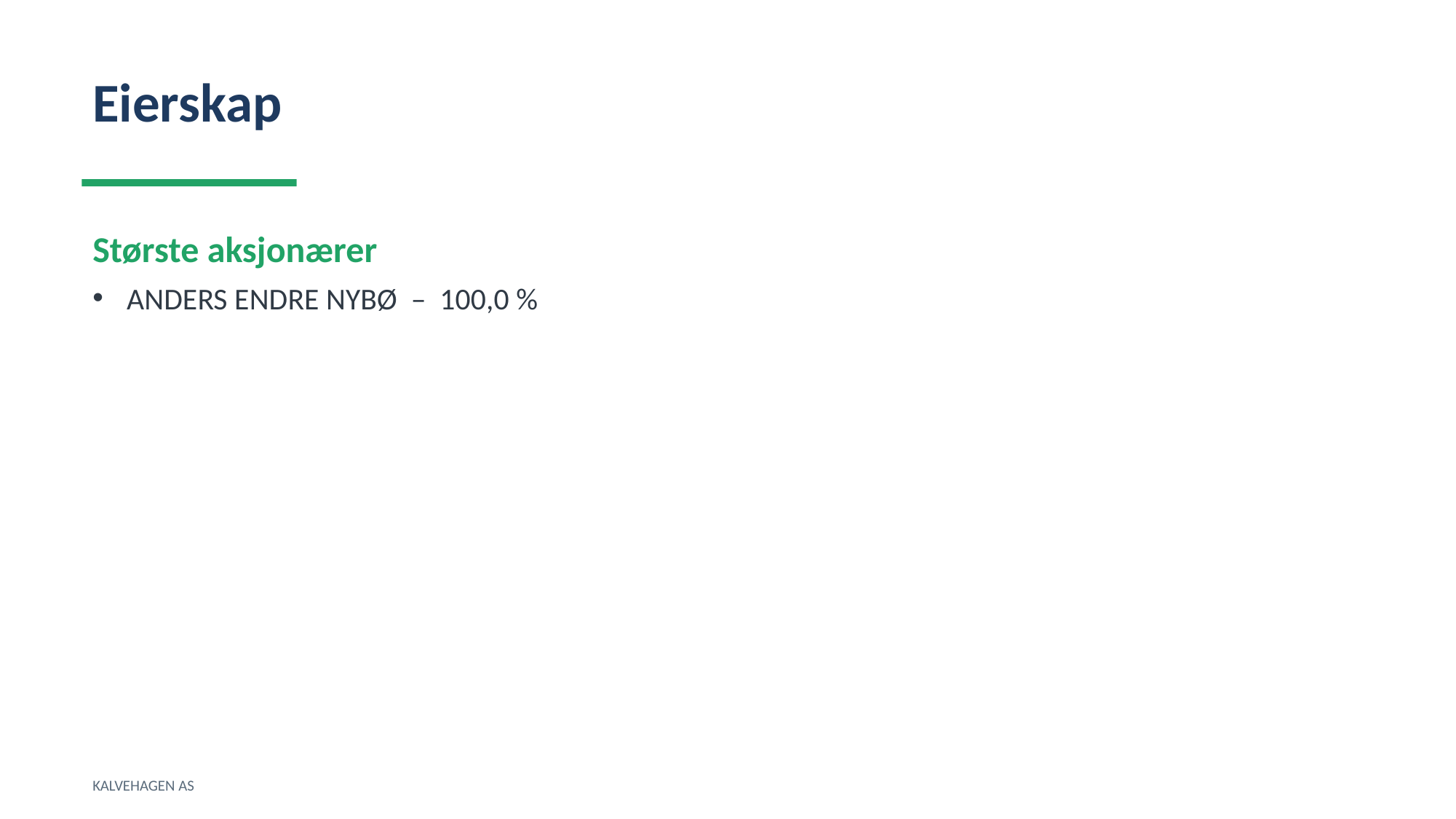

Eierskap

Største aksjonærer
ANDERS ENDRE NYBØ  –  100,0 %
KALVEHAGEN AS